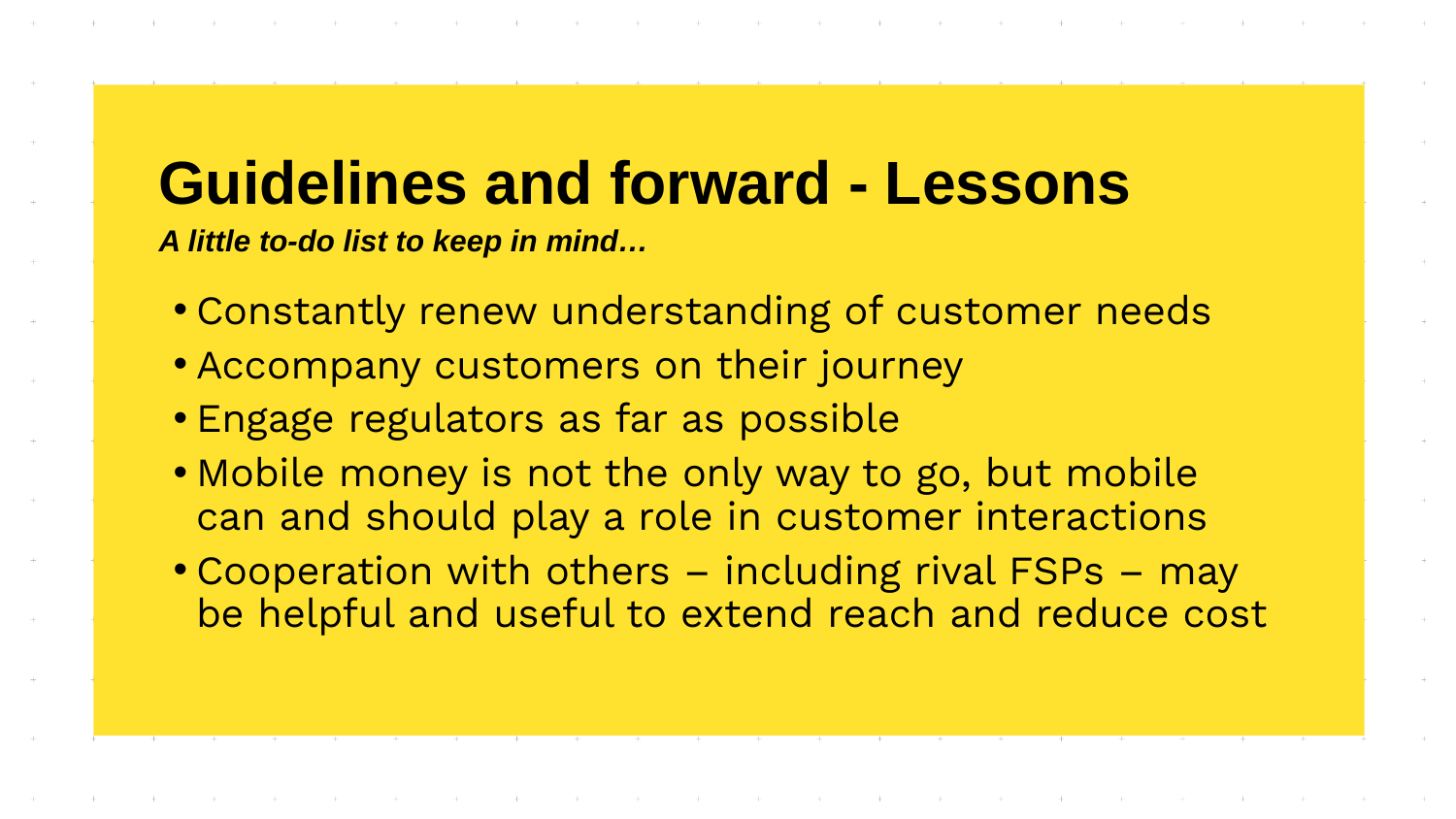

# Guidelines and forward - Lessons
A little to-do list to keep in mind…
Constantly renew understanding of customer needs
Accompany customers on their journey
Engage regulators as far as possible
Mobile money is not the only way to go, but mobile can and should play a role in customer interactions
Cooperation with others – including rival FSPs – may be helpful and useful to extend reach and reduce cost